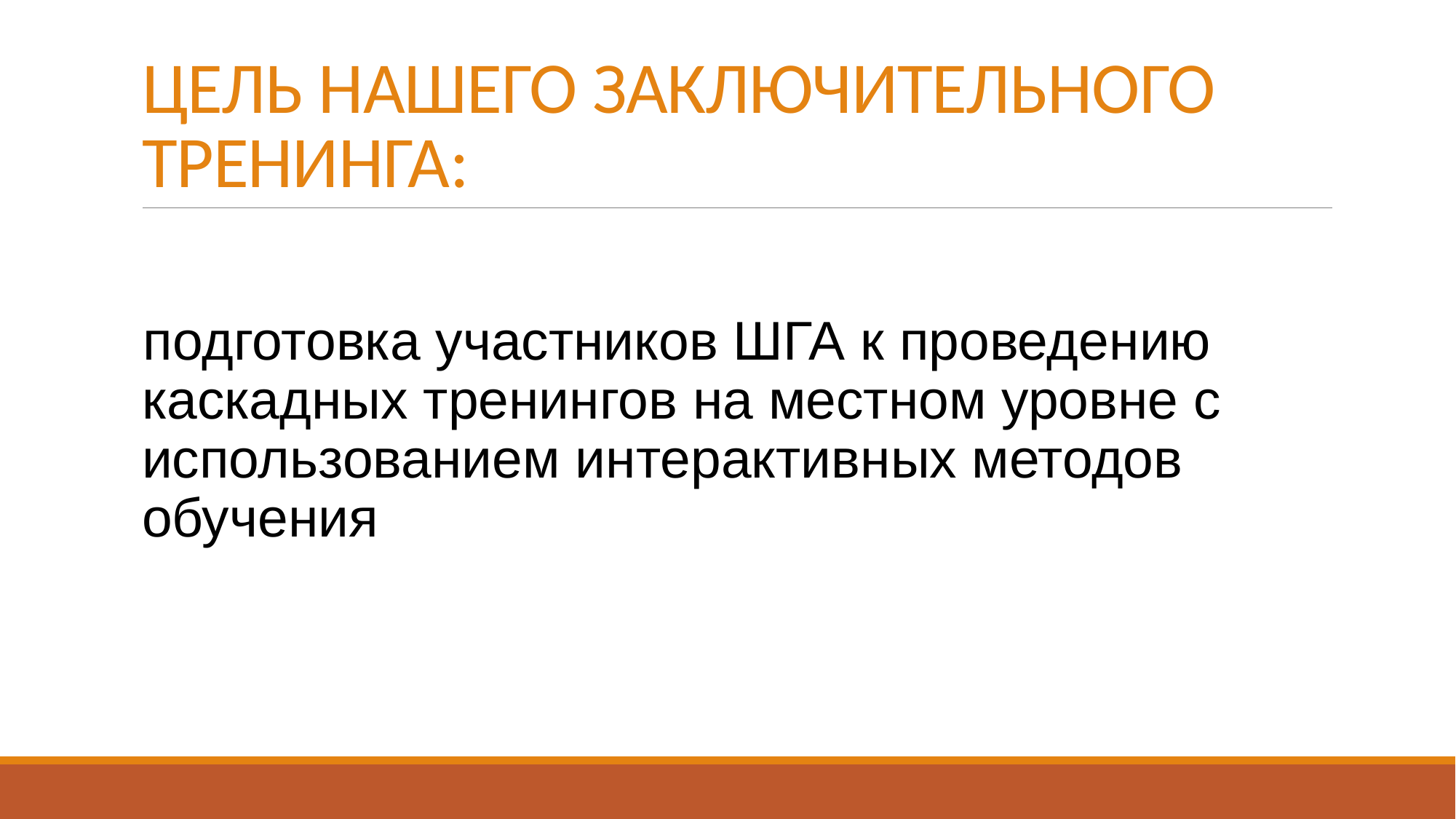

# ЦЕЛЬ НАШЕГО ЗАКЛЮЧИТЕЛЬНОГО ТРЕНИНГА:

подготовка участников ШГА к проведению каскадных тренингов на местном уровне с использованием интерактивных методов обучения